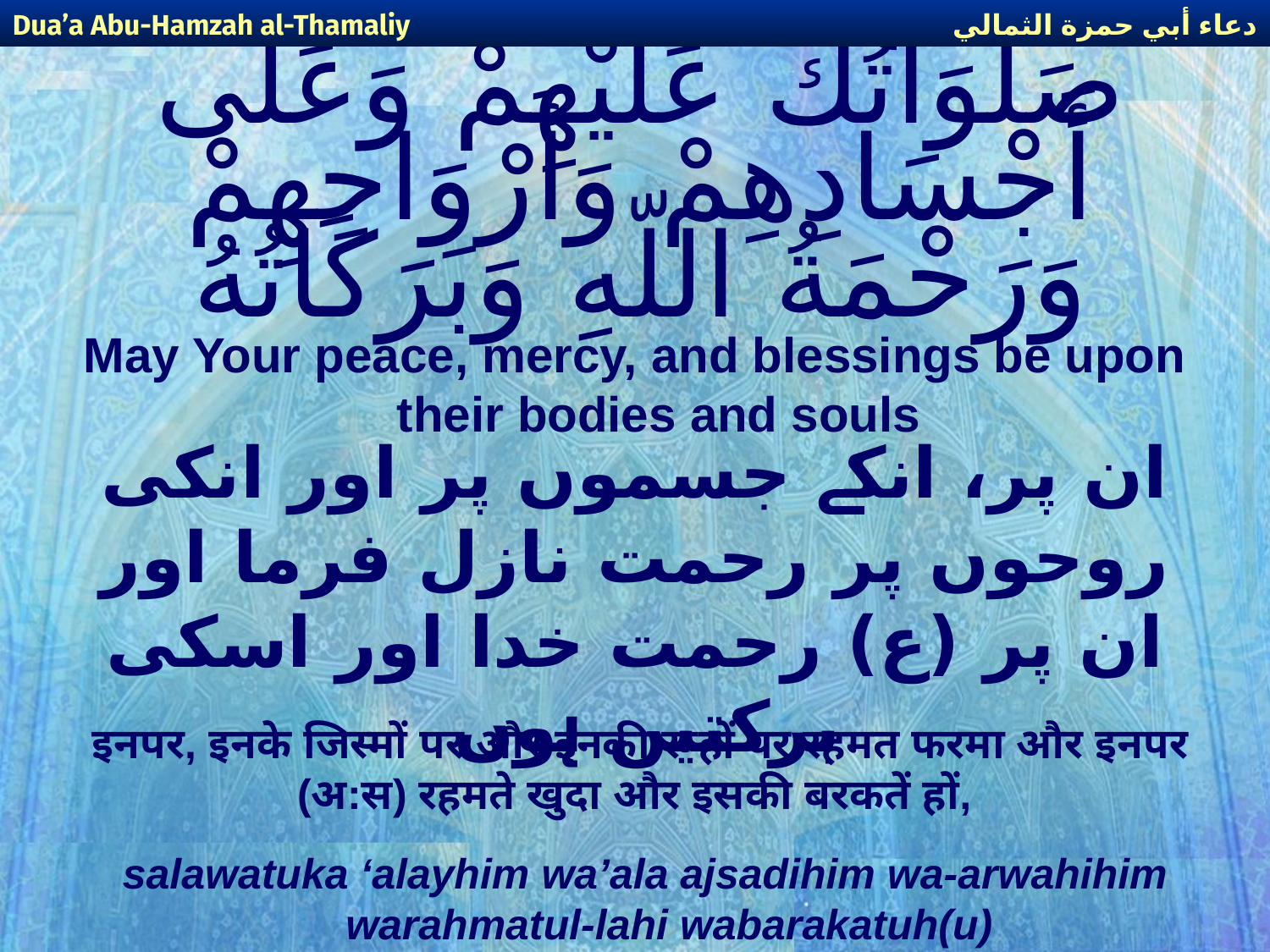

دعاء أبي حمزة الثمالي
Dua’a Abu-Hamzah al-Thamaliy
# صَلَوَاتُكَ عَلَيْهِمْ وَعَلَى أَجْسَادِهِمْ وَأَرْوَاحِهِمْ وَرَحْمَةُ اللّهِ وَبَرَكَاتُهُ
May Your peace, mercy, and blessings be upon their bodies and souls
ان پر، انکے جسموں پر اور انکی روحوں پر رحمت نازل فرما اور ان پر (ع) رحمت خدا اور اسکی برکتیں ہوں
इनपर, इनके जिस्मों पर और इनकी रूहों पर रहमत फरमा और इनपर (अ:स) रहमते खुदा और इसकी बरकतें हों,
salawatuka ‘alayhim wa’ala ajsadihim wa-arwahihim warahmatul-lahi wabarakatuh(u)